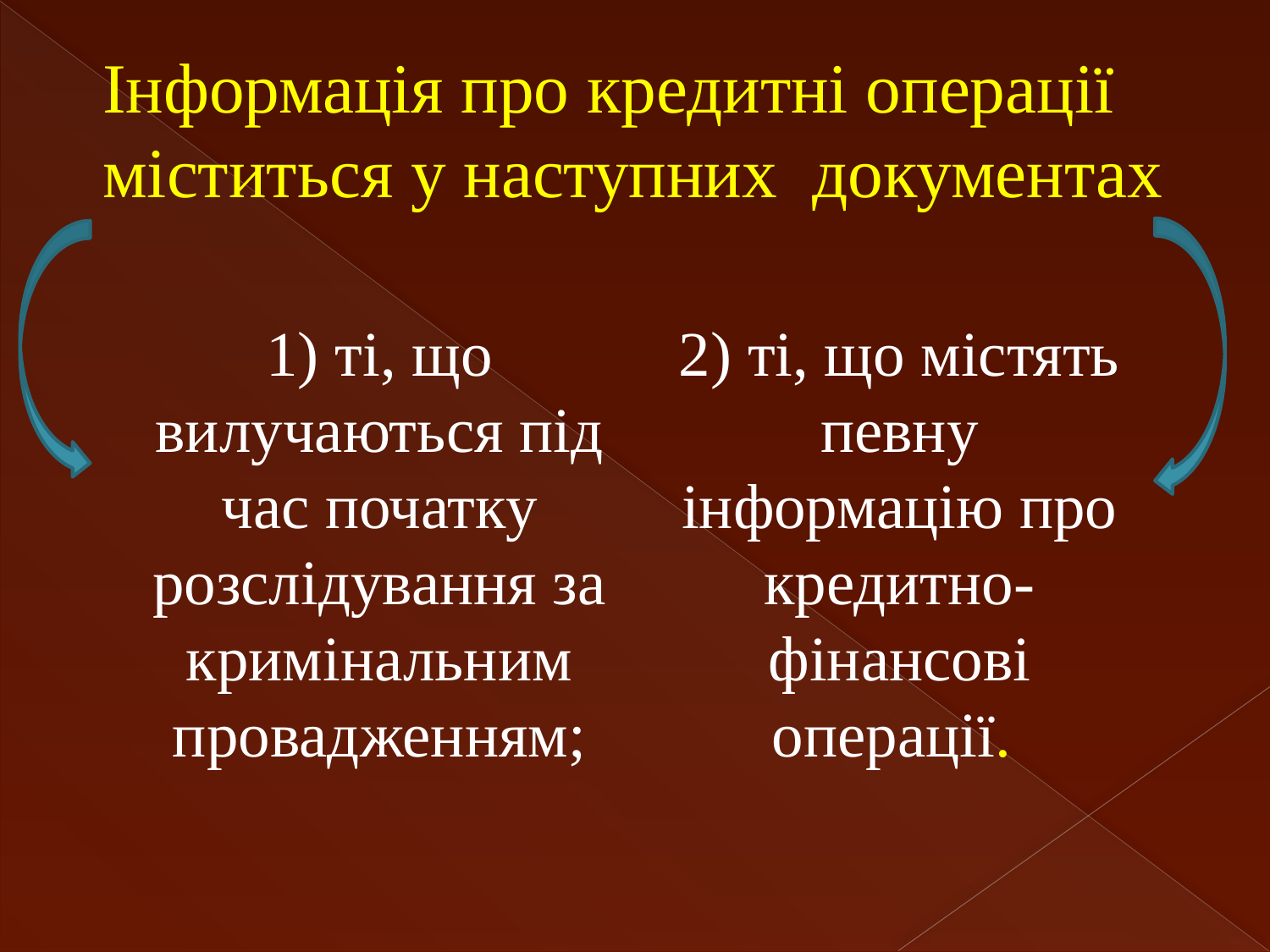

Інформація про кредитні операції міститься у наступних  документах

1) ті, що вилучаються під час початку розслідування за кримінальним провадженням;
2) ті, що містять певну інформацію про кредитно-фінансові операції.